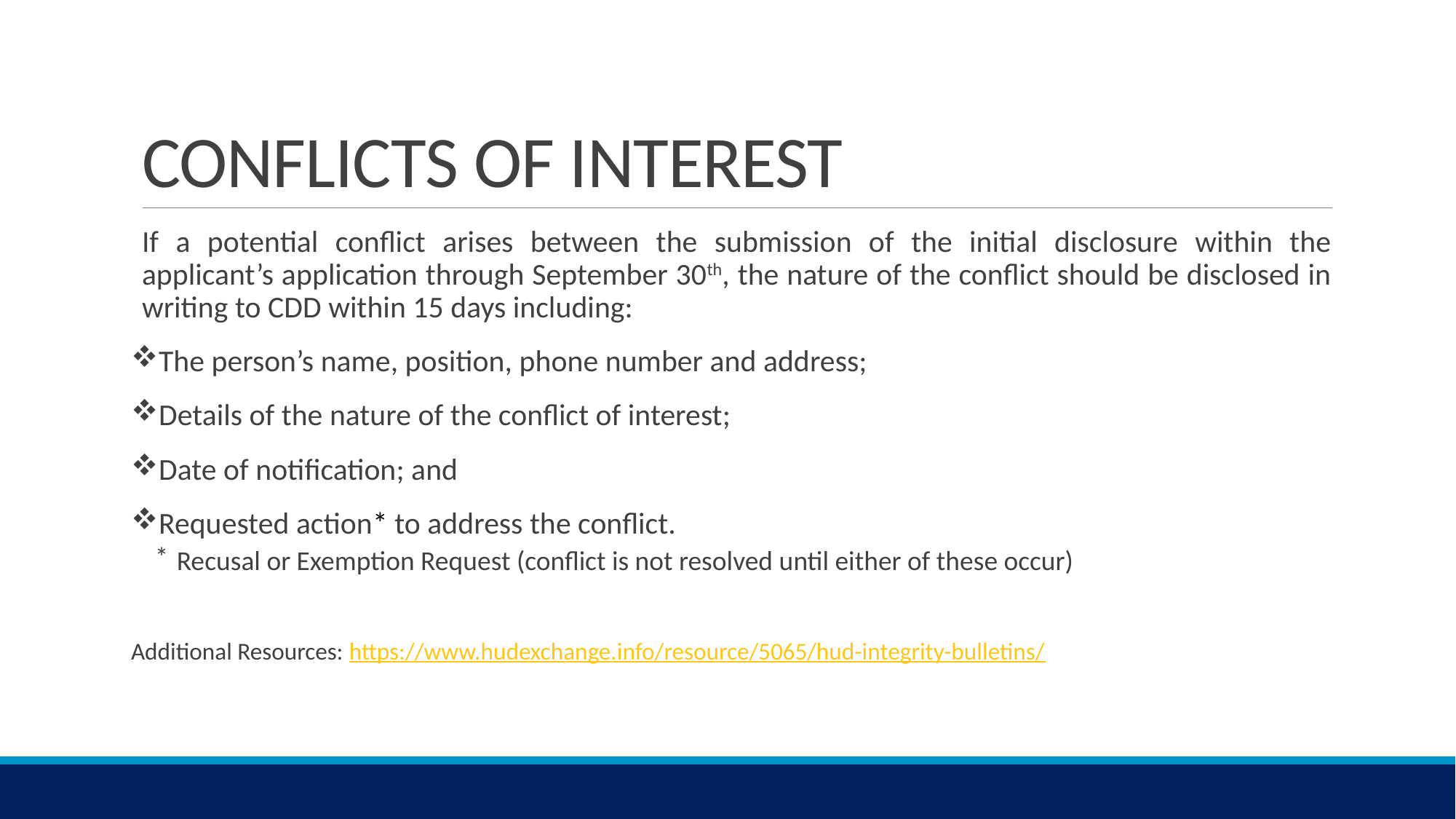

# CONFLICTS OF INTEREST
If a potential conflict arises between the submission of the initial disclosure within the applicant’s application through September 30th, the nature of the conflict should be disclosed in writing to CDD within 15 days including:
The person’s name, position, phone number and address;
Details of the nature of the conflict of interest;
Date of notification; and
Requested action* to address the conflict.
Recusal or Exemption Request (conflict is not resolved until either of these occur)

Additional Resources: https://www.hudexchange.info/resource/5065/hud-integrity-bulletins/